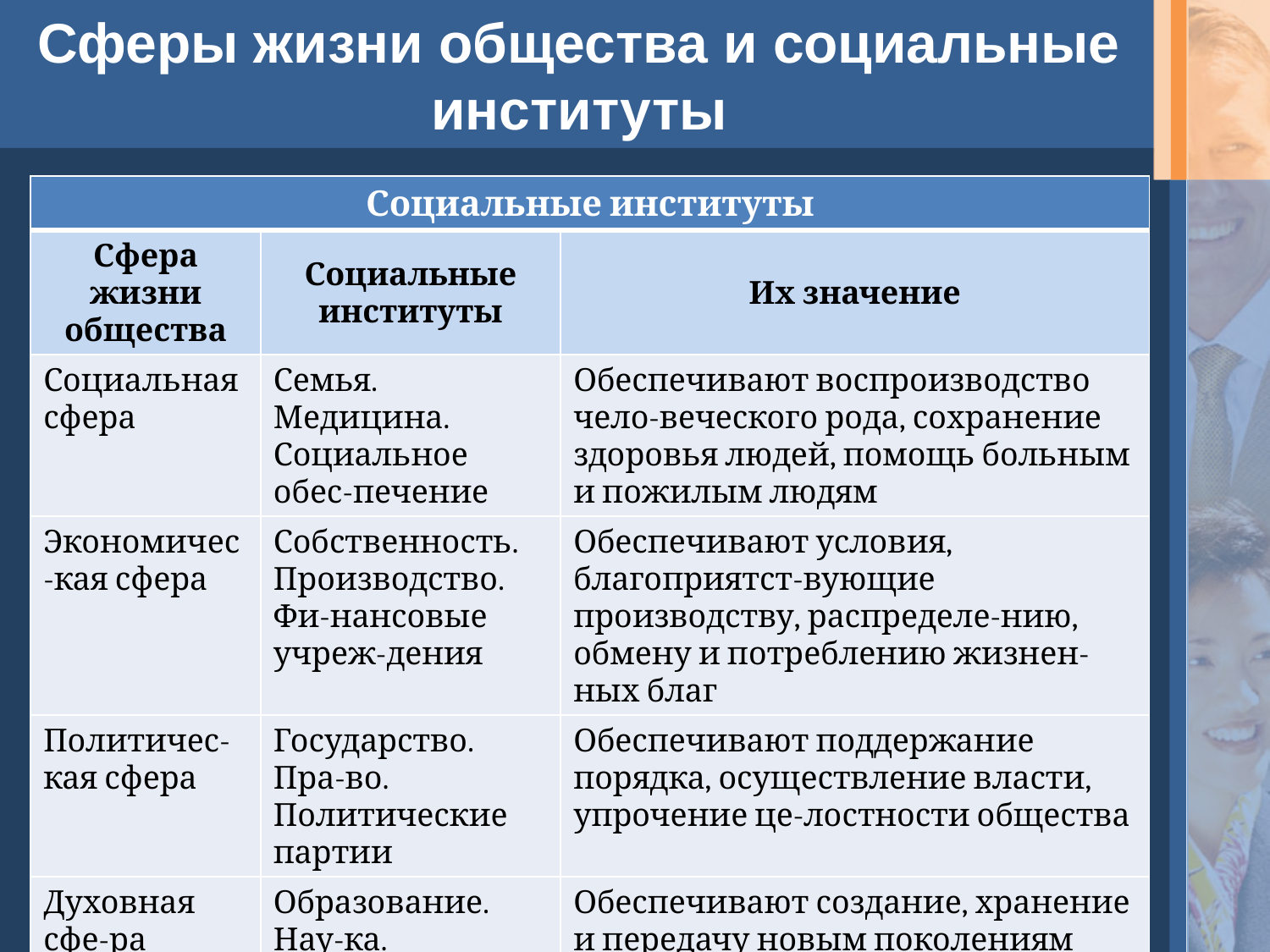

# Сферы жизни общества и социальные институты
| Социальные институты |  |  |
| --- | --- | --- |
| Сфера жизни общества | Социальные институты | Их значение |
| Социальная сфера | Семья. Медицина. Социальное обес-печение | Обеспечивают воспроизводство чело-веческого рода, сохранение здоровья людей, помощь больным и пожилым людям |
| Экономичес-кая сфера | Собственность. Производство. Фи-нансовые учреж-дения | Обеспечивают условия, благоприятст-вующие производству, распределе-нию, обмену и потреблению жизнен-ных благ |
| Политичес-кая сфера | Государство. Пра-во. Политические партии | Обеспечивают поддержание порядка, осуществление власти, упрочение це-лостности общества |
| Духовная сфе-ра | Образование. Нау-ка. Искусство. Ре-лигия | Обеспечивают создание, хранение и передачу новым поколениям ценнос-тей культуры, социализацию подрас-тающих поколений |